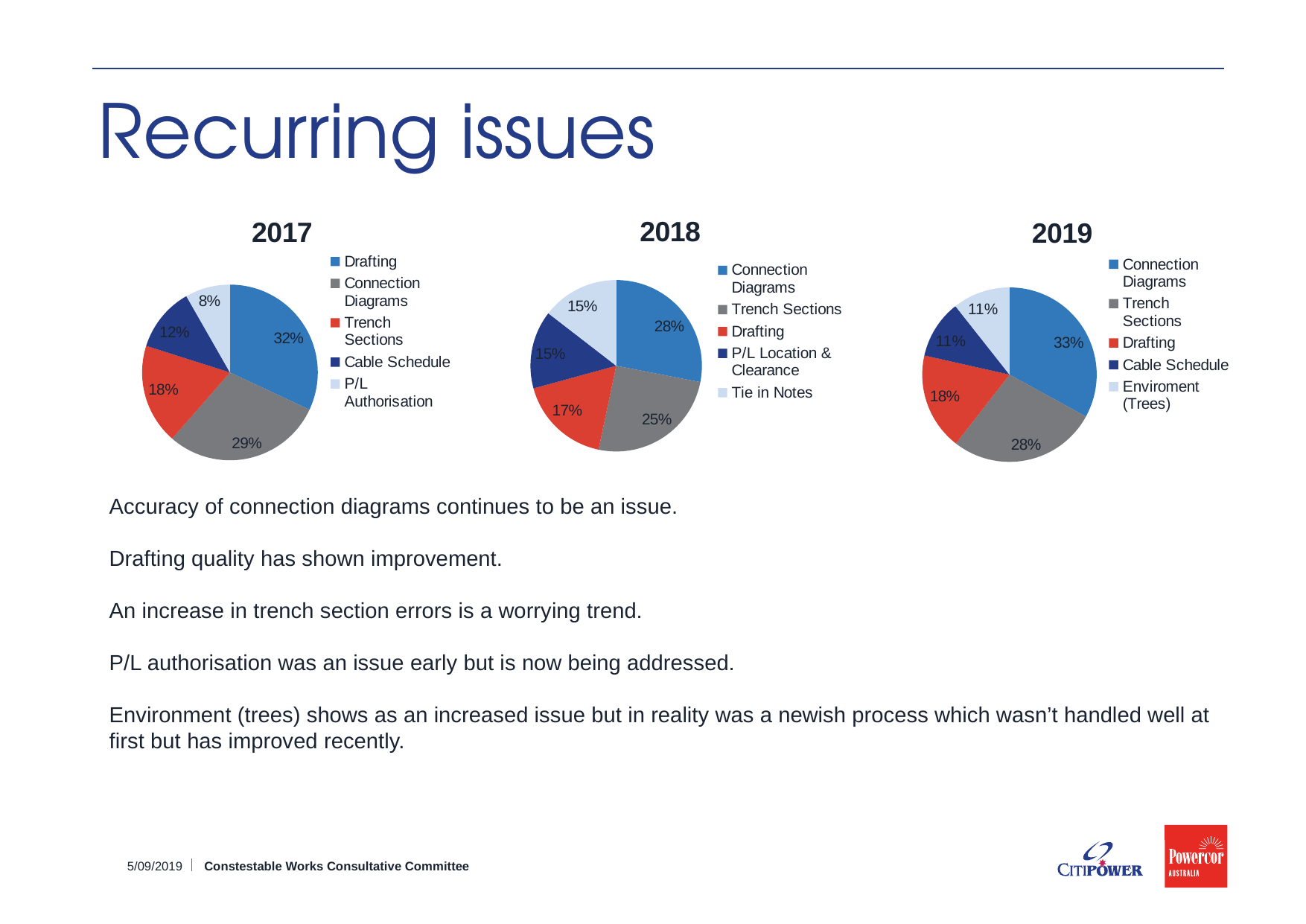

# Recurring issues

### Chart: 2018

| Category |  |
|---|---|
| Connection Diagrams | 280.0 |
| Trench Sections | 252.0 |
| Drafting | 174.0 |
| P/L Location & Clearance | 147.0 |
| Tie in Notes | 145.0 |

### Chart: 2019

| Category |  |
|---|---|
| Connection Diagrams | 152.0 |
| Trench Sections | 127.0 |
| Drafting | 83.0 |
| Cable Schedule | 50.0 |
| Enviroment (Trees) | 49.0 |

### Chart: 2017

| Category |  |
|---|---|
| Drafting | 116.0 |
| Connection Diagrams | 107.0 |
| Trench Sections | 67.0 |
| Cable Schedule | 43.0 |
| P/L Authorisation | 30.0 |
Accuracy of connection diagrams continues to be an issue.

Drafting quality has shown improvement.

An increase in trench section errors is a worrying trend.

P/L authorisation was an issue early but is now being addressed.

Environment (trees) shows as an increased issue but in reality was a newish process which wasn’t handled well at first but has improved recently.

5/09/2019
Constestable Works Consultative Committee